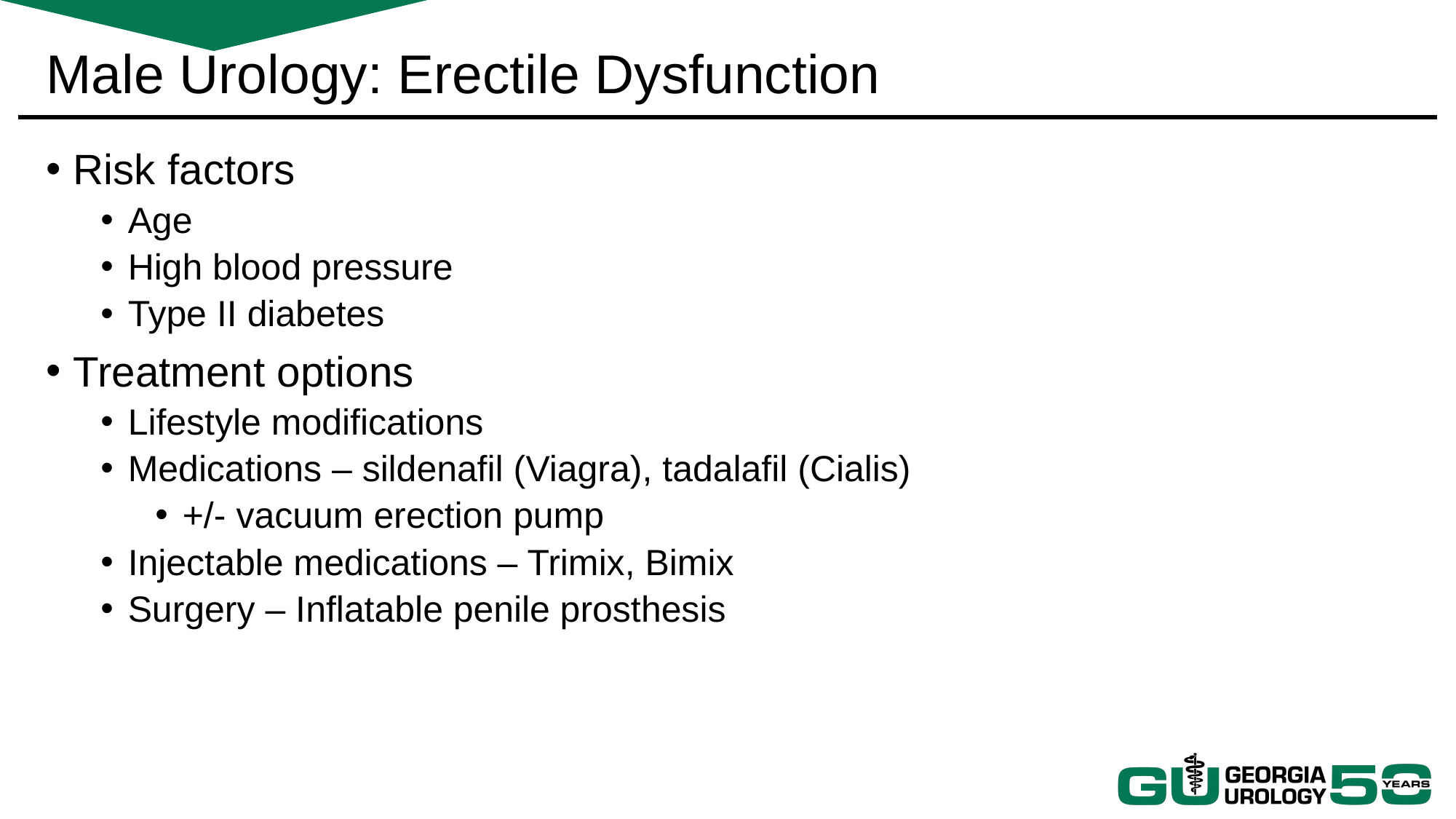

# Male Urology: Erectile Dysfunction
Risk factors
Age
High blood pressure
Type II diabetes
Treatment options
Lifestyle modifications
Medications – sildenafil (Viagra), tadalafil (Cialis)
+/- vacuum erection pump
Injectable medications – Trimix, Bimix
Surgery – Inflatable penile prosthesis